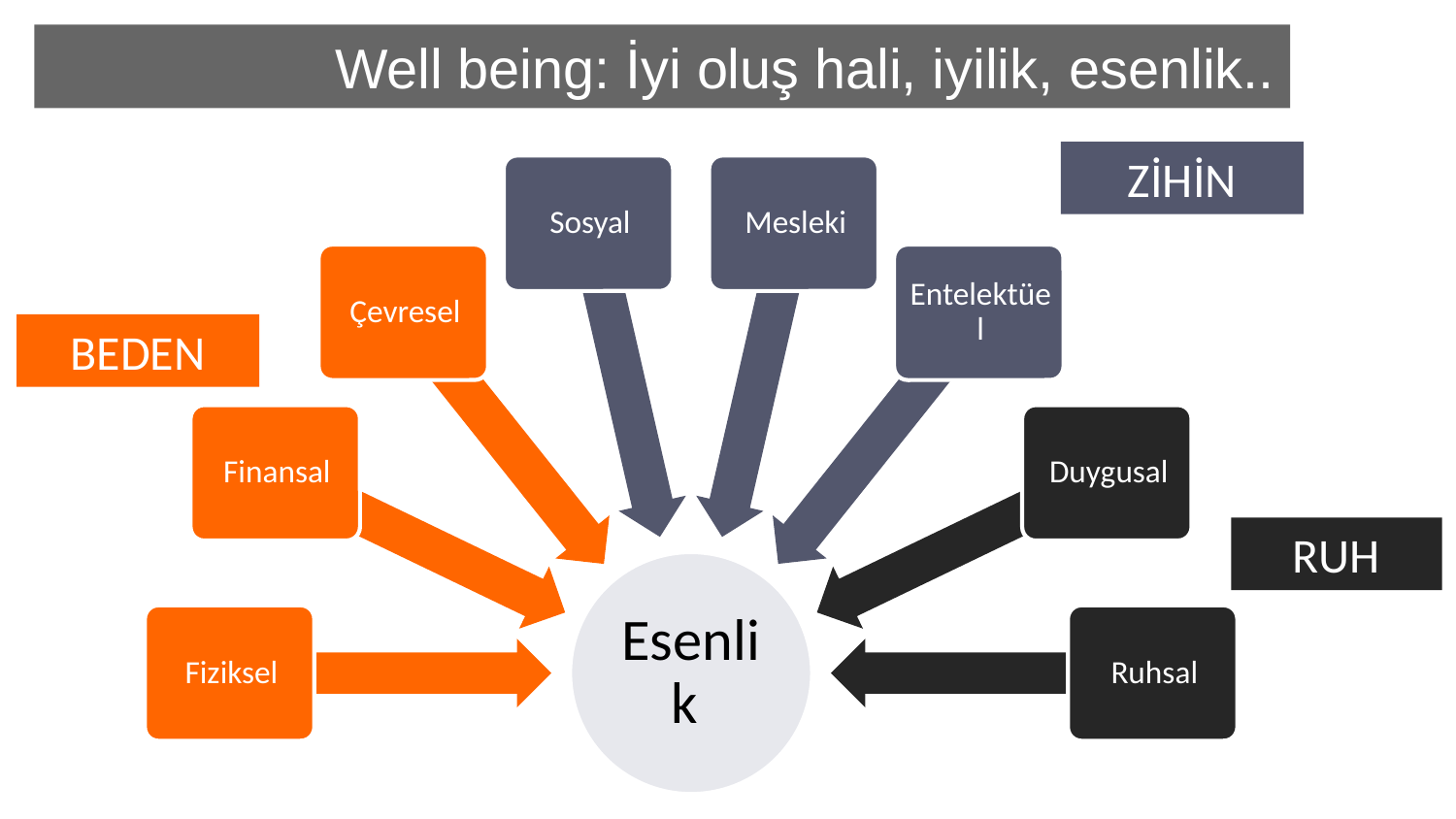

# Well being: İyi oluş hali, iyilik, esenlik..
ZİHİN
Esenlik
Fiziksel
Finansal
Çevresel
Sosyal
Mesleki
Entelektüel
Duygusal
Ruhsal
BEDEN
RUH